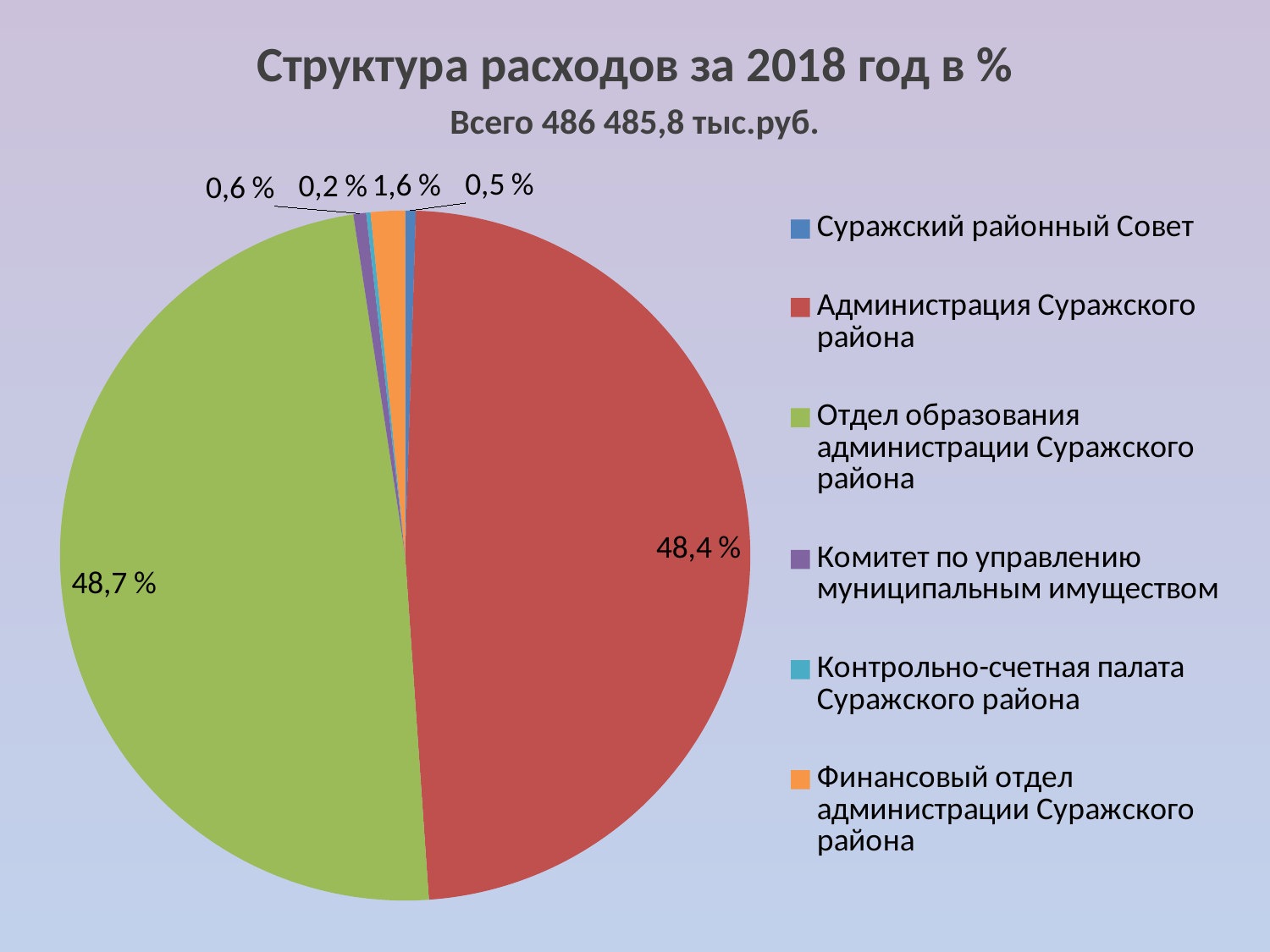

Структура расходов за 2018 год в %
Всего 486 485,8 тыс.руб.

### Chart

| Category | Продажи |
|---|---|
| Суражский районный Совет | 0.5 |
| Администрация Суражского района | 48.4 |
| Отдел образования администрации Суражского района | 48.7 |
| Комитет по управлению муниципальным имуществом | 0.6 |
| Контрольно-счетная палата Суражского района | 0.2 |
| Финансовый отдел администрации Суражского района | 1.6 |